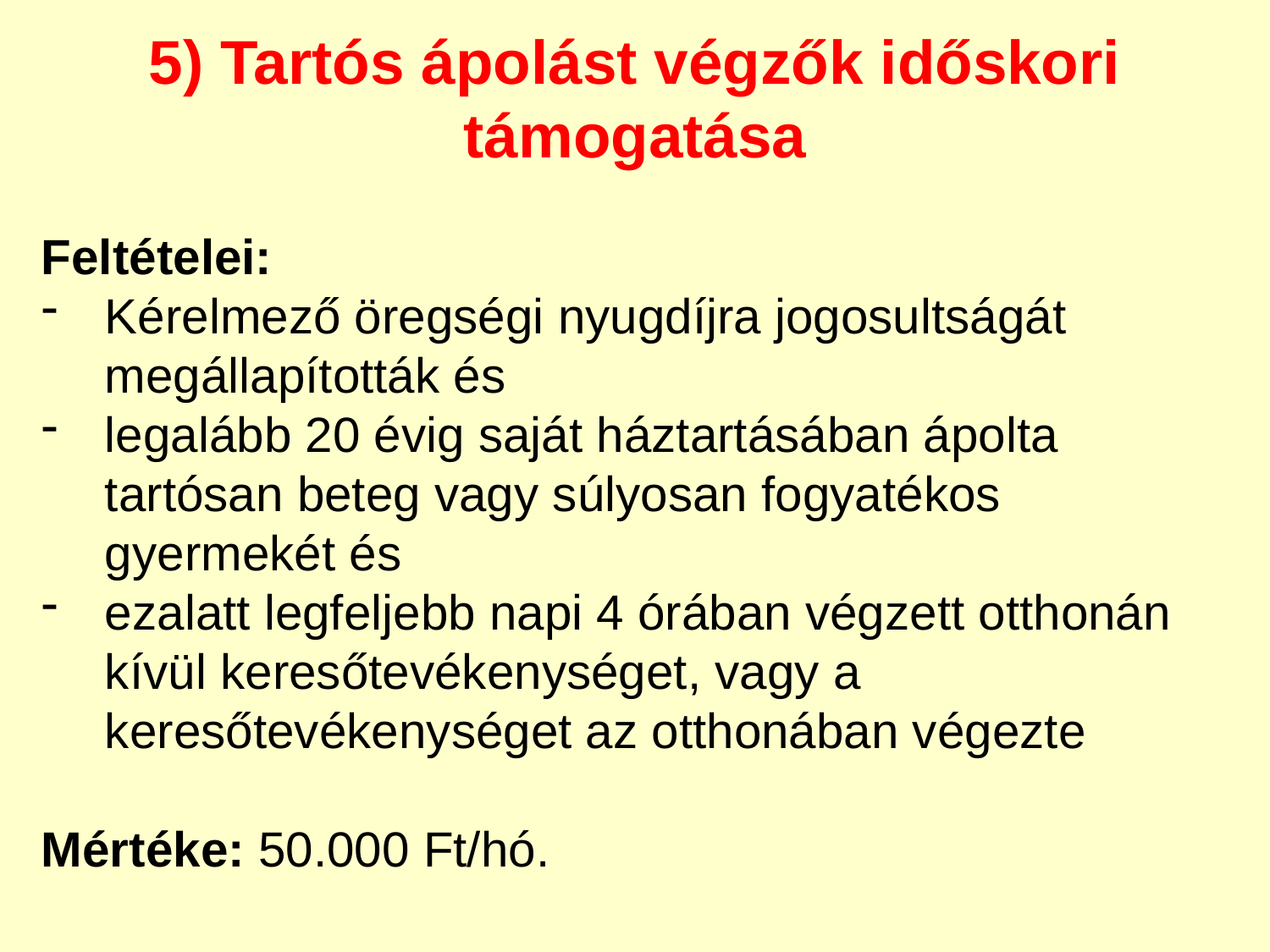

5) Tartós ápolást végzők időskori támogatása
Feltételei:
Kérelmező öregségi nyugdíjra jogosultságát megállapították és
legalább 20 évig saját háztartásában ápolta tartósan beteg vagy súlyosan fogyatékos gyermekét és
ezalatt legfeljebb napi 4 órában végzett otthonán kívül keresőtevékenységet, vagy a keresőtevékenységet az otthonában végezte

Mértéke: 50.000 Ft/hó.